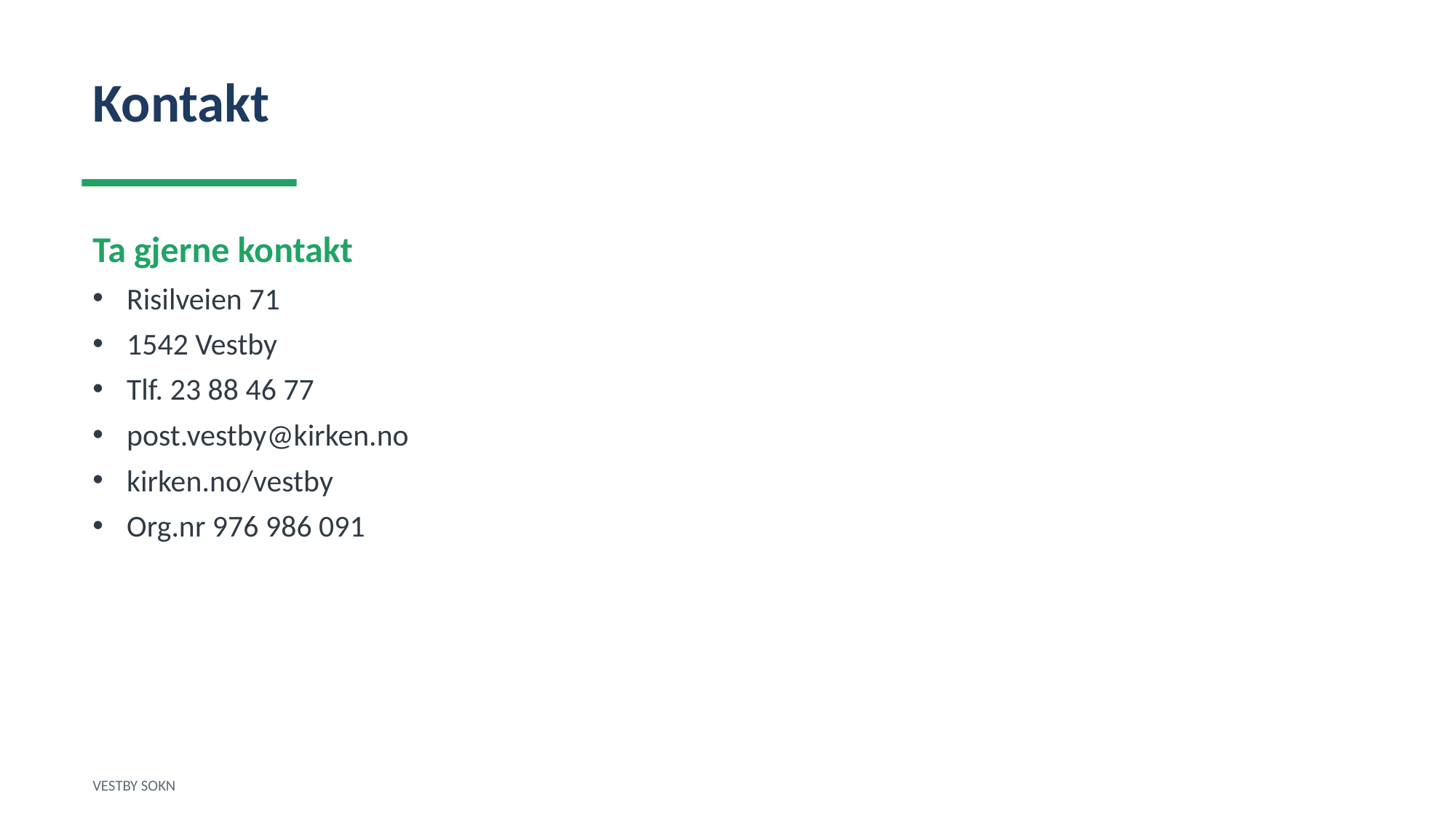

Kontakt

Ta gjerne kontakt
Risilveien 71
1542 Vestby
Tlf. 23 88 46 77
post.vestby@kirken.no
kirken.no/vestby
Org.nr 976 986 091
VESTBY SOKN